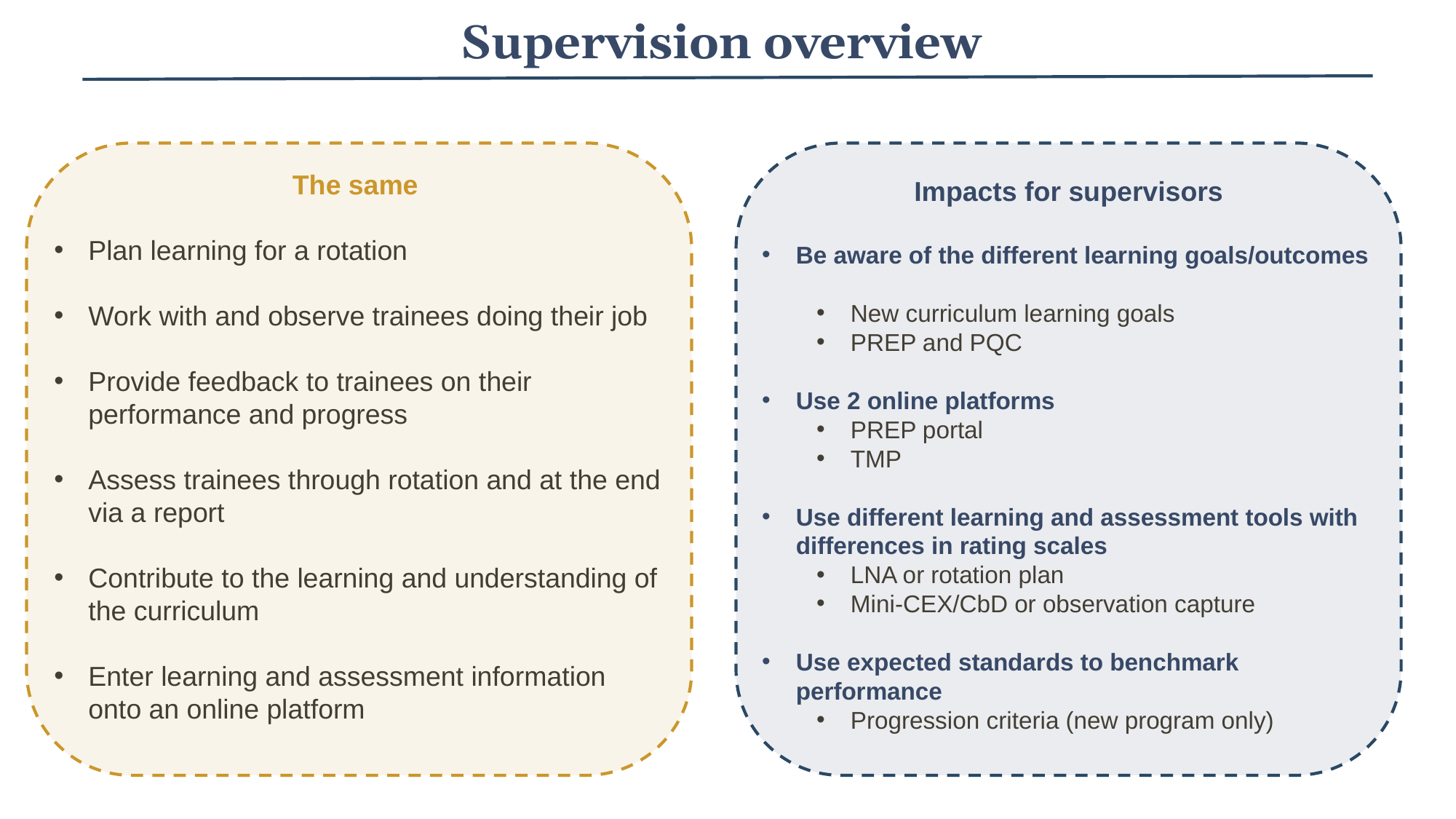

# Supervision overview

The same

Plan learning for a rotation

Work with and observe trainees doing their job

Provide feedback to trainees on their performance and progress

Assess trainees through rotation and at the end via a report

Contribute to the learning and understanding of the curriculum

Enter learning and assessment information onto an online platform
Impacts for supervisors

Be aware of the different learning goals/outcomes
New curriculum learning goals
PREP and PQC

Use 2 online platforms
PREP portal
TMP

Use different learning and assessment tools with differences in rating scales
LNA or rotation plan
Mini-CEX/CbD or observation capture

Use expected standards to benchmark performance
Progression criteria (new program only)